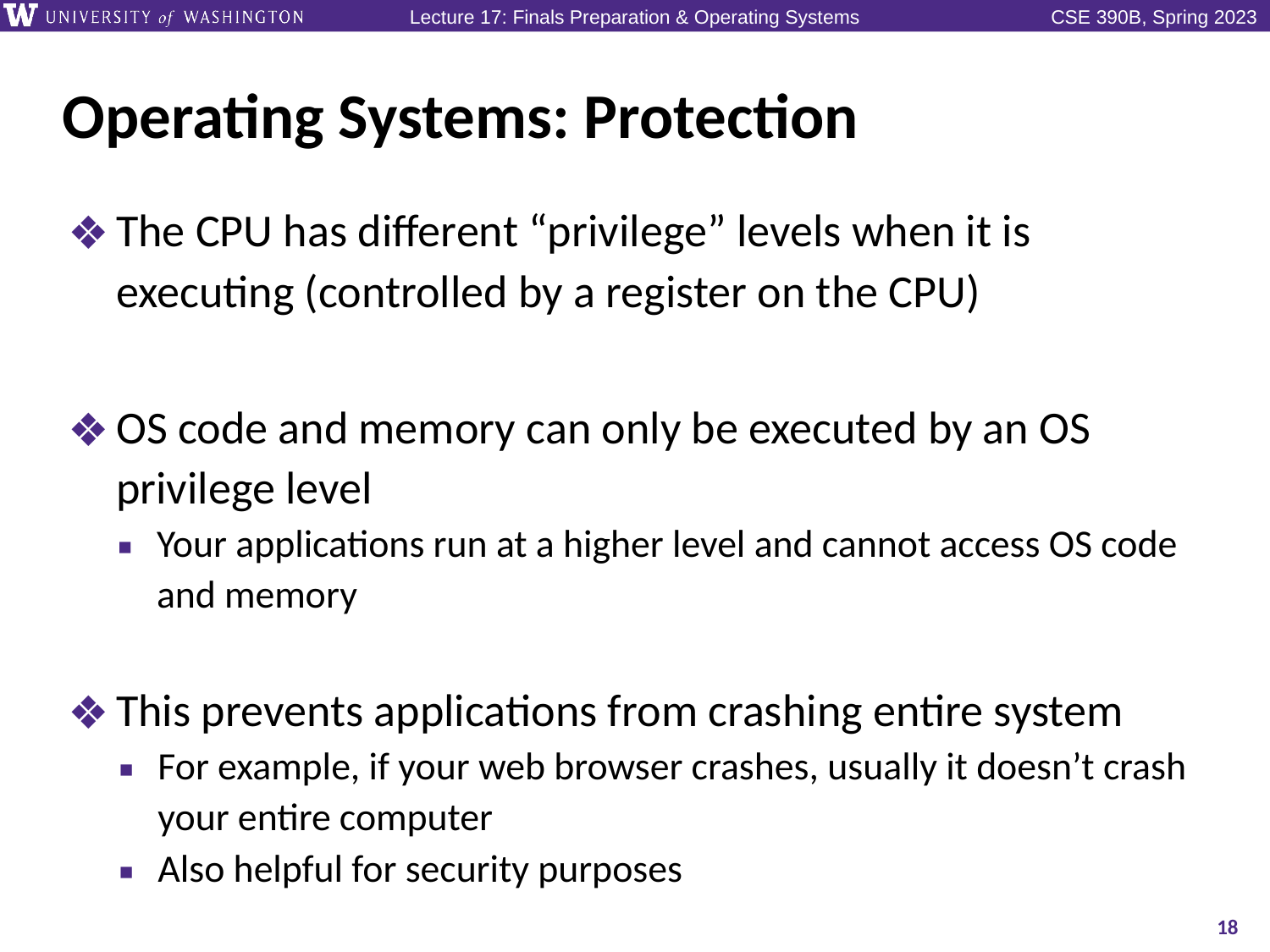

# Operating Systems: Protection
The CPU has different “privilege” levels when it is executing (controlled by a register on the CPU)

OS code and memory can only be executed by an OS privilege level
Your applications run at a higher level and cannot access OS code and memory

This prevents applications from crashing entire system
For example, if your web browser crashes, usually it doesn’t crash your entire computer
Also helpful for security purposes

18